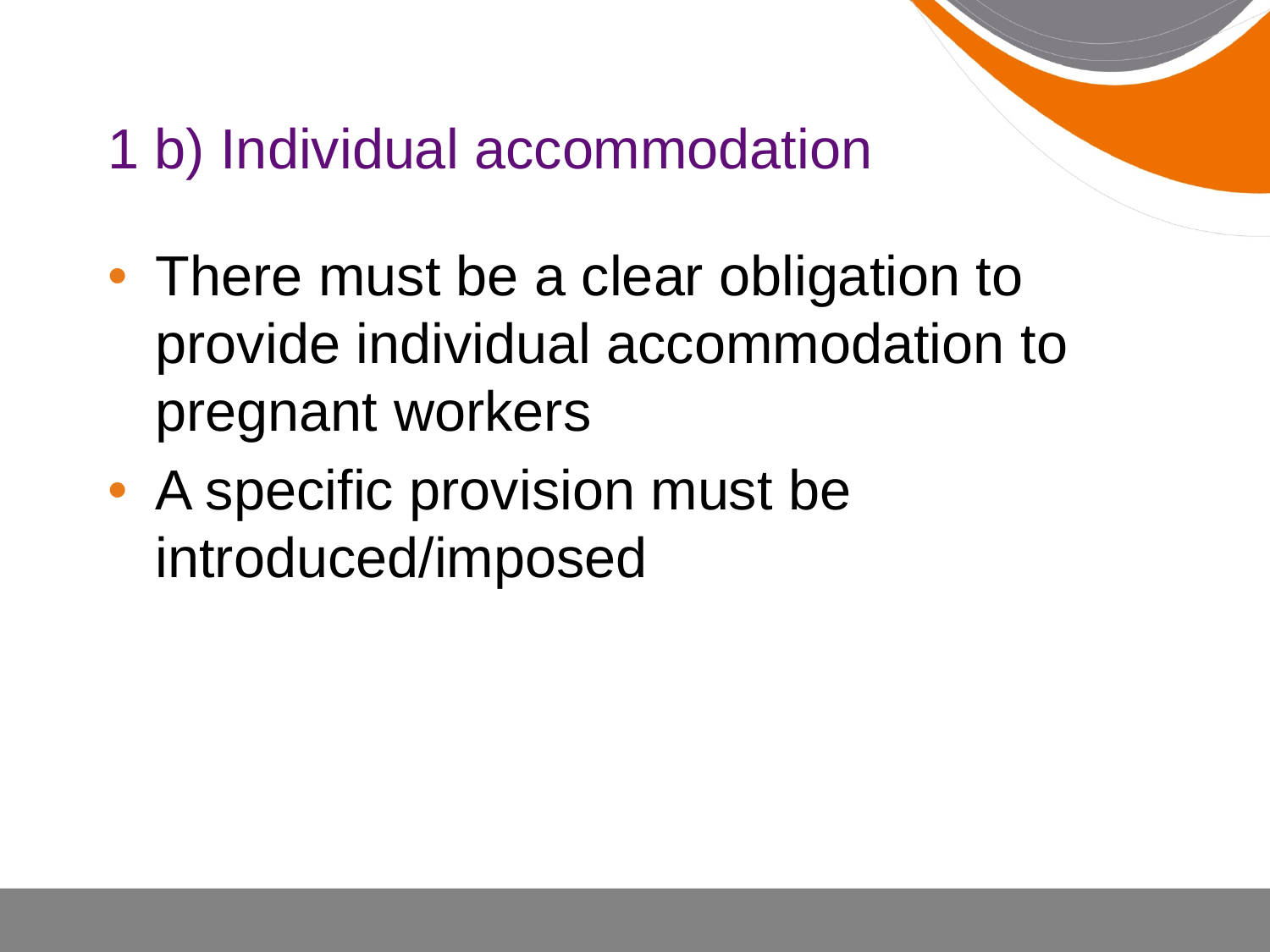

# 1 b) Individual accommodation
There must be a clear obligation to provide individual accommodation to pregnant workers
A specific provision must be introduced/imposed